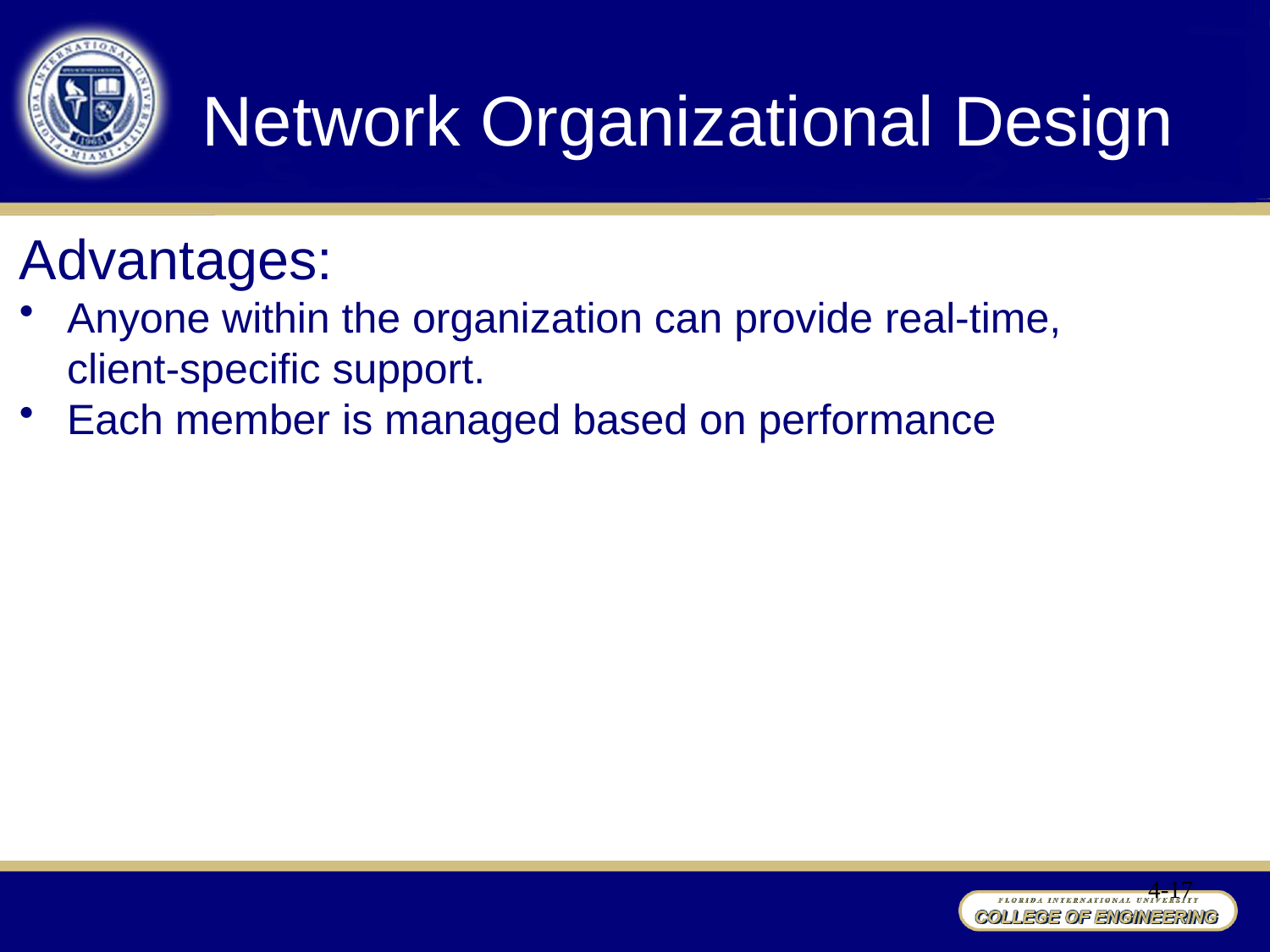

# Network Organizational Design
Advantages:
Anyone within the organization can provide real-time, client-specific support.
Each member is managed based on performance
4-17